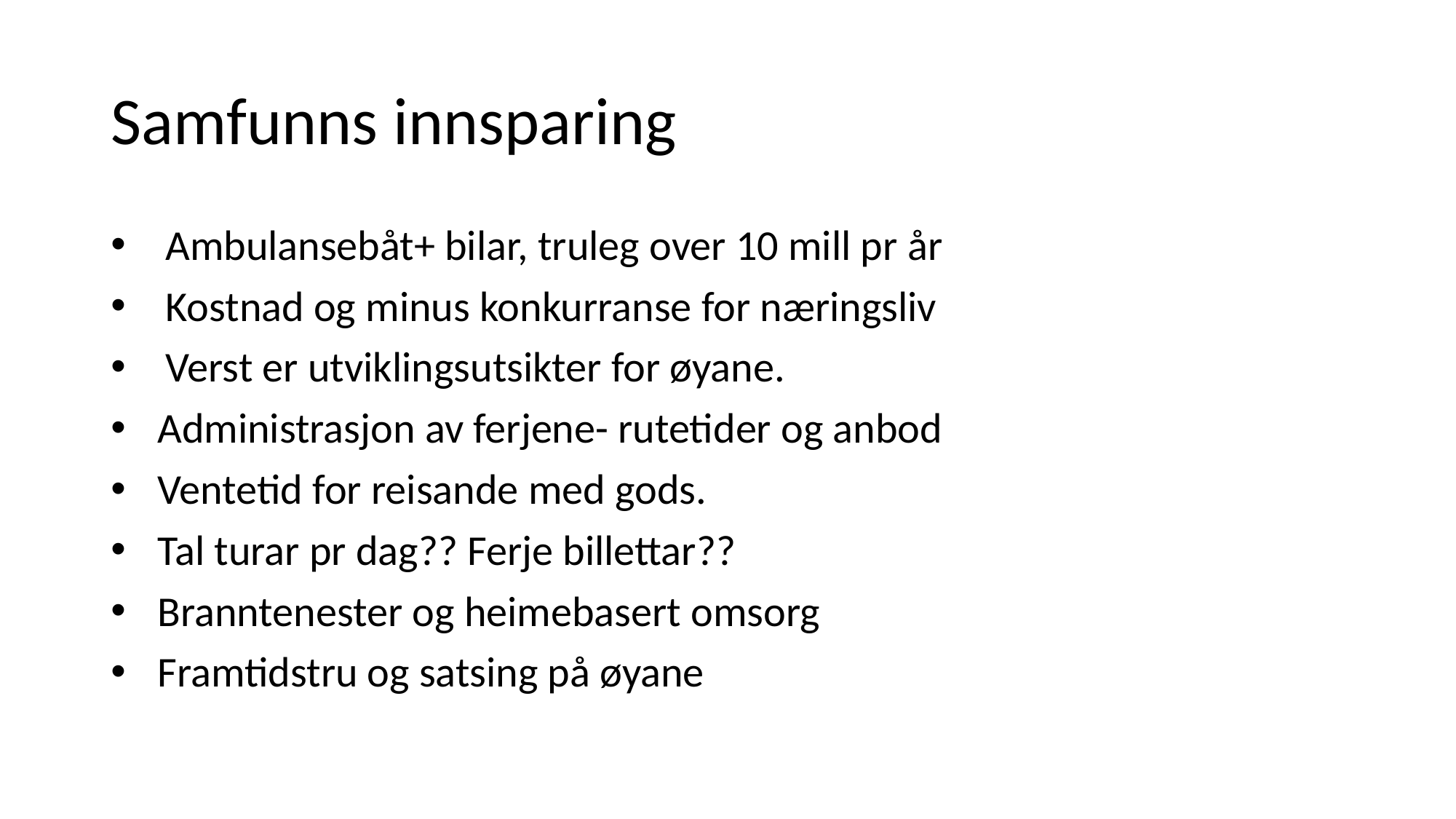

# Samfunns innsparing
Ambulansebåt+ bilar, truleg over 10 mill pr år
Kostnad og minus konkurranse for næringsliv
Verst er utviklingsutsikter for øyane.
  Administrasjon av ferjene- rutetider og anbod
  Ventetid for reisande med gods.
  Tal turar pr dag?? Ferje billettar??
  Branntenester og heimebasert omsorg
  Framtidstru og satsing på øyane